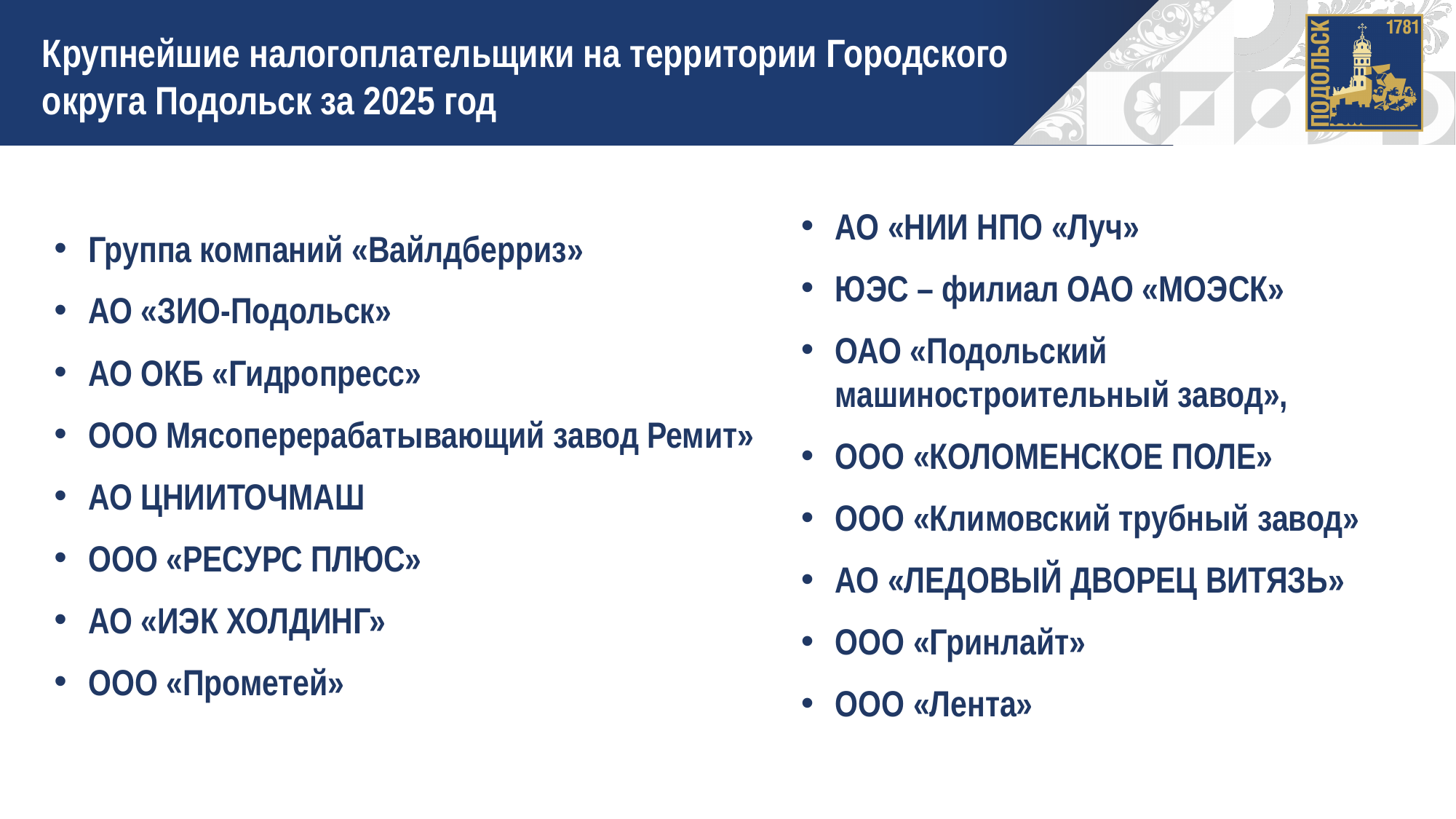

Крупнейшие налогоплательщики на территории Городского округа Подольск за 2025 год
АО «НИИ НПО «Луч»
ЮЭС – филиал ОАО «МОЭСК»
ОАО «Подольский машиностроительный завод»,
ООО «КОЛОМЕНСКОЕ ПОЛЕ»
ООО «Климовский трубный завод»
АО «ЛЕДОВЫЙ ДВОРЕЦ ВИТЯЗЬ»
ООО «Гринлайт»
ООО «Лента»
Группа компаний «Вайлдберриз»
АО «ЗИО-Подольск»
АО ОКБ «Гидропресс»
ООО Мясоперерабатывающий завод Ремит»
АО ЦНИИТОЧМАШ
ООО «РЕСУРС ПЛЮС»
АО «ИЭК ХОЛДИНГ»
ООО «Прометей»